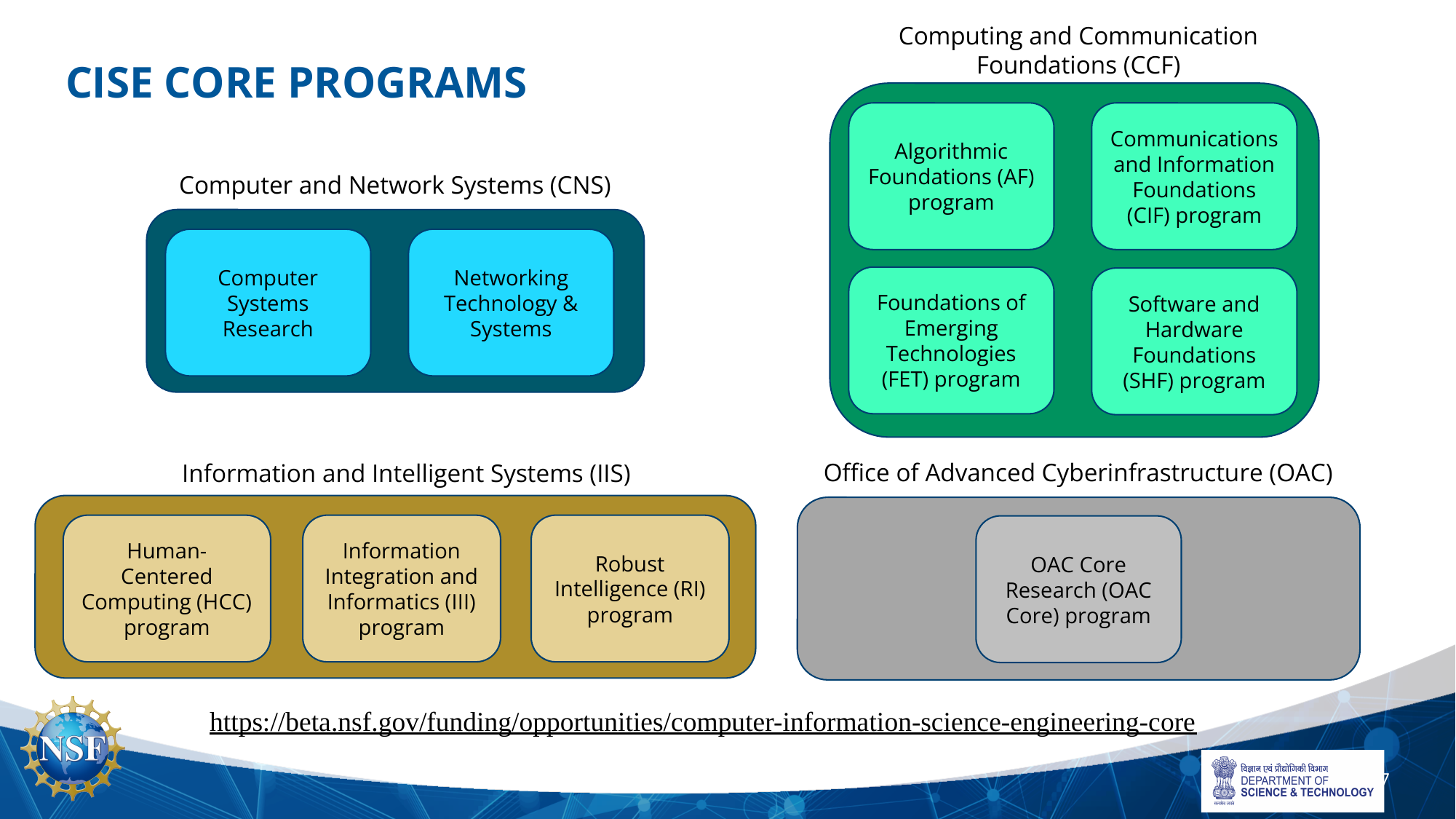

Computing and Communication Foundations (CCF)

Algorithmic Foundations (AF) program
Communications and Information Foundations (CIF) program
Foundations of Emerging Technologies (FET) program
Software and Hardware Foundations (SHF) program
# CISE CORE PROGRAMS
Computer and Network Systems (CNS)

Computer Systems Research
Networking Technology & Systems
Office of Advanced Cyberinfrastructure (OAC)

OAC Core Research (OAC Core) program
Information and Intelligent Systems (IIS)

Human-Centered Computing (HCC) program
Information Integration and Informatics (III) program
Robust Intelligence (RI) program
https://beta.nsf.gov/funding/opportunities/computer-information-science-engineering-core

7